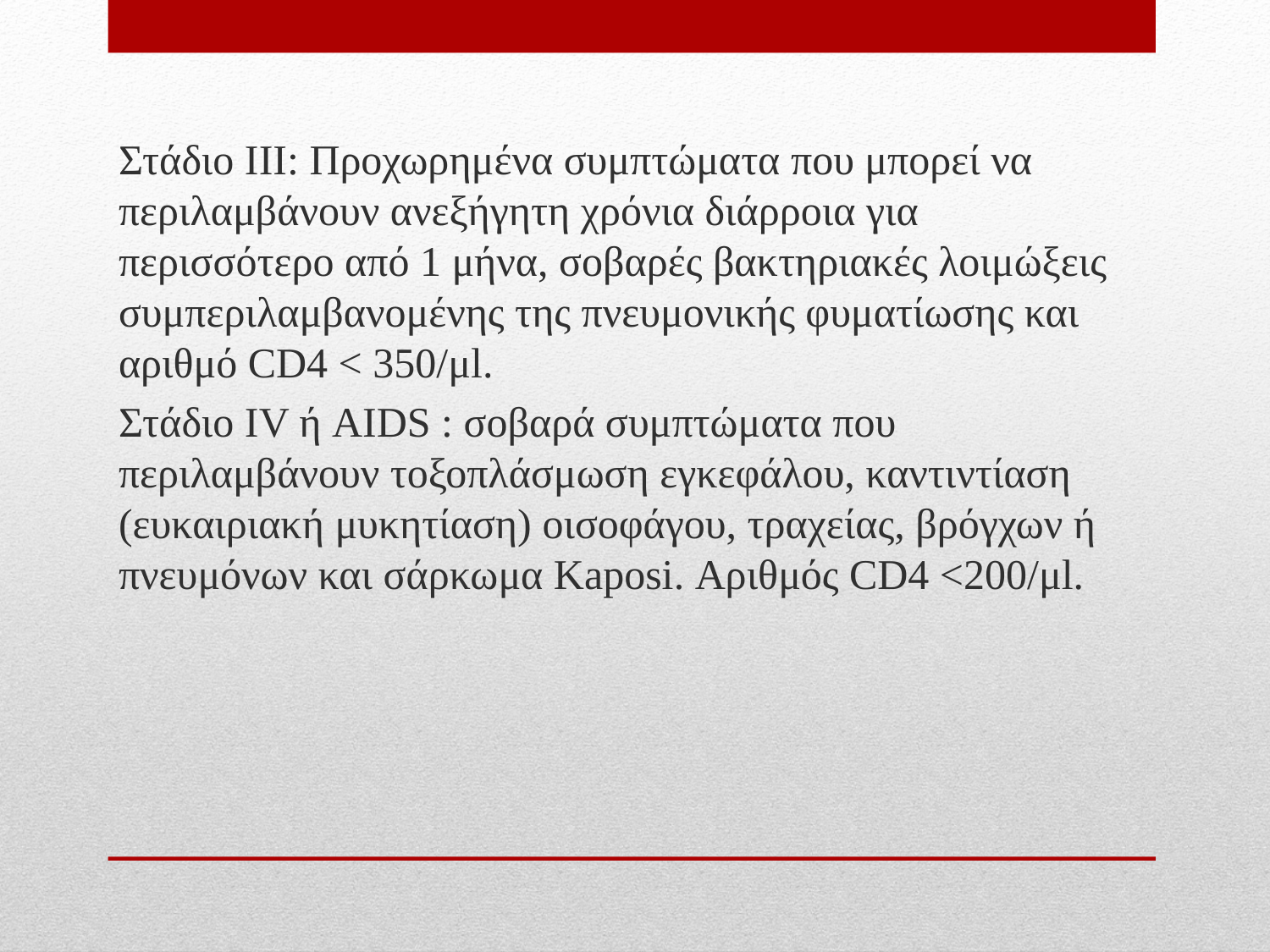

Στάδιο ΙΙΙ: Προχωρημένα συμπτώματα που μπορεί να περιλαμβάνουν ανεξήγητη χρόνια διάρροια για περισσότερο από 1 μήνα, σοβαρές βακτηριακές λοιμώξεις συμπεριλαμβανομένης της πνευμονικής φυματίωσης και αριθμό CD4 < 350/μl.
Στάδιο ΙV ή AIDS : σοβαρά συμπτώματα που περιλαμβάνουν τοξοπλάσμωση εγκεφάλου, καντιντίαση (ευκαιριακή μυκητίαση) οισοφάγου, τραχείας, βρόγχων ή πνευμόνων και σάρκωμα Kaposi. Αριθμός CD4 <200/μl.
#